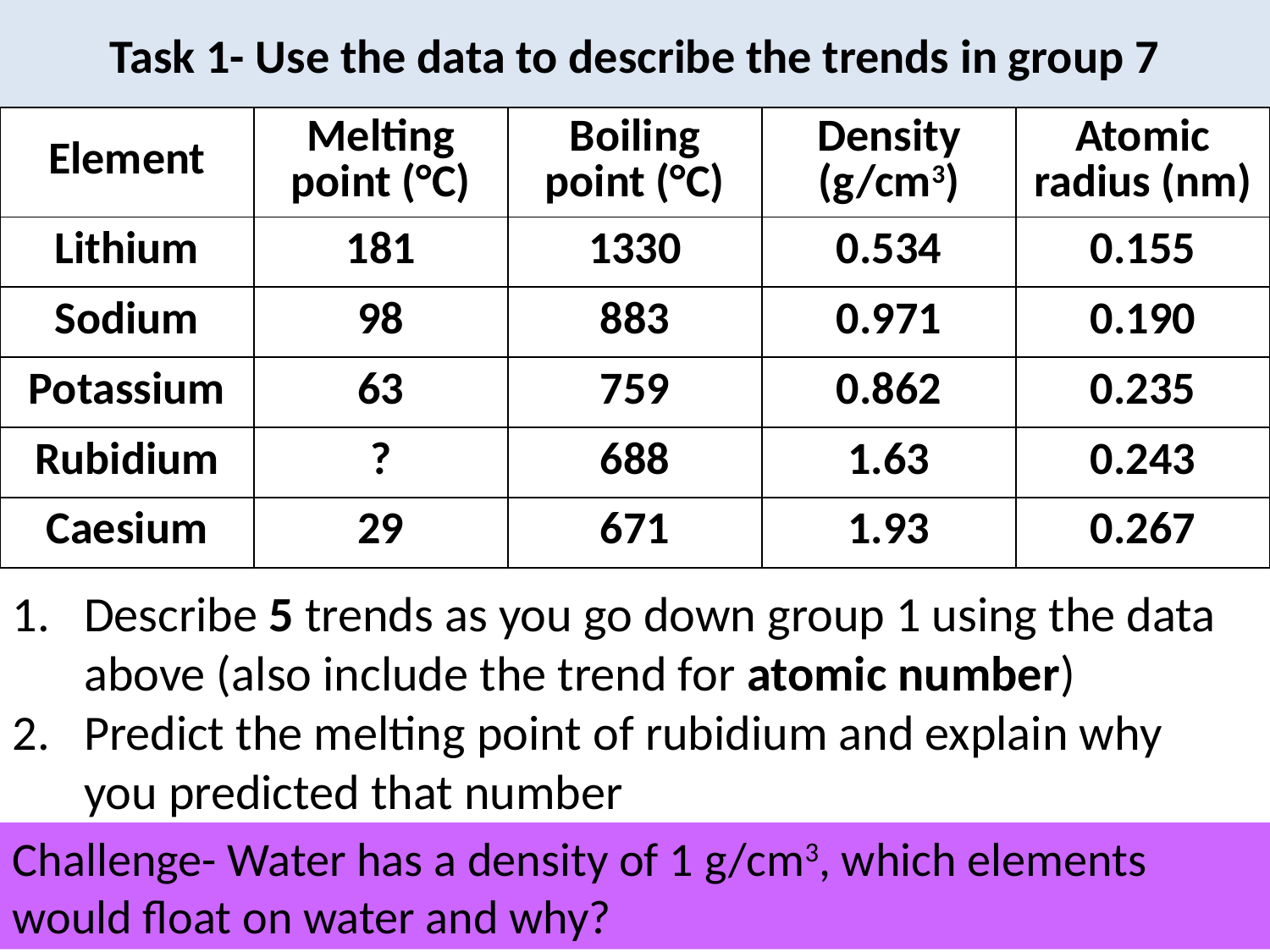

# Task 1- Use the data to describe the trends in group 7
| Element | Melting point (°C) | Boiling point (°C) | Density (g/cm3) | Atomic radius (nm) |
| --- | --- | --- | --- | --- |
| Lithium | 181 | 1330 | 0.534 | 0.155 |
| Sodium | 98 | 883 | 0.971 | 0.190 |
| Potassium | 63 | 759 | 0.862 | 0.235 |
| Rubidium | ? | 688 | 1.63 | 0.243 |
| Caesium | 29 | 671 | 1.93 | 0.267 |

Describe 5 trends as you go down group 1 using the data above (also include the trend for atomic number)
Predict the melting point of rubidium and explain why you predicted that number
Challenge- Water has a density of 1 g/cm3, which elements would float on water and why?